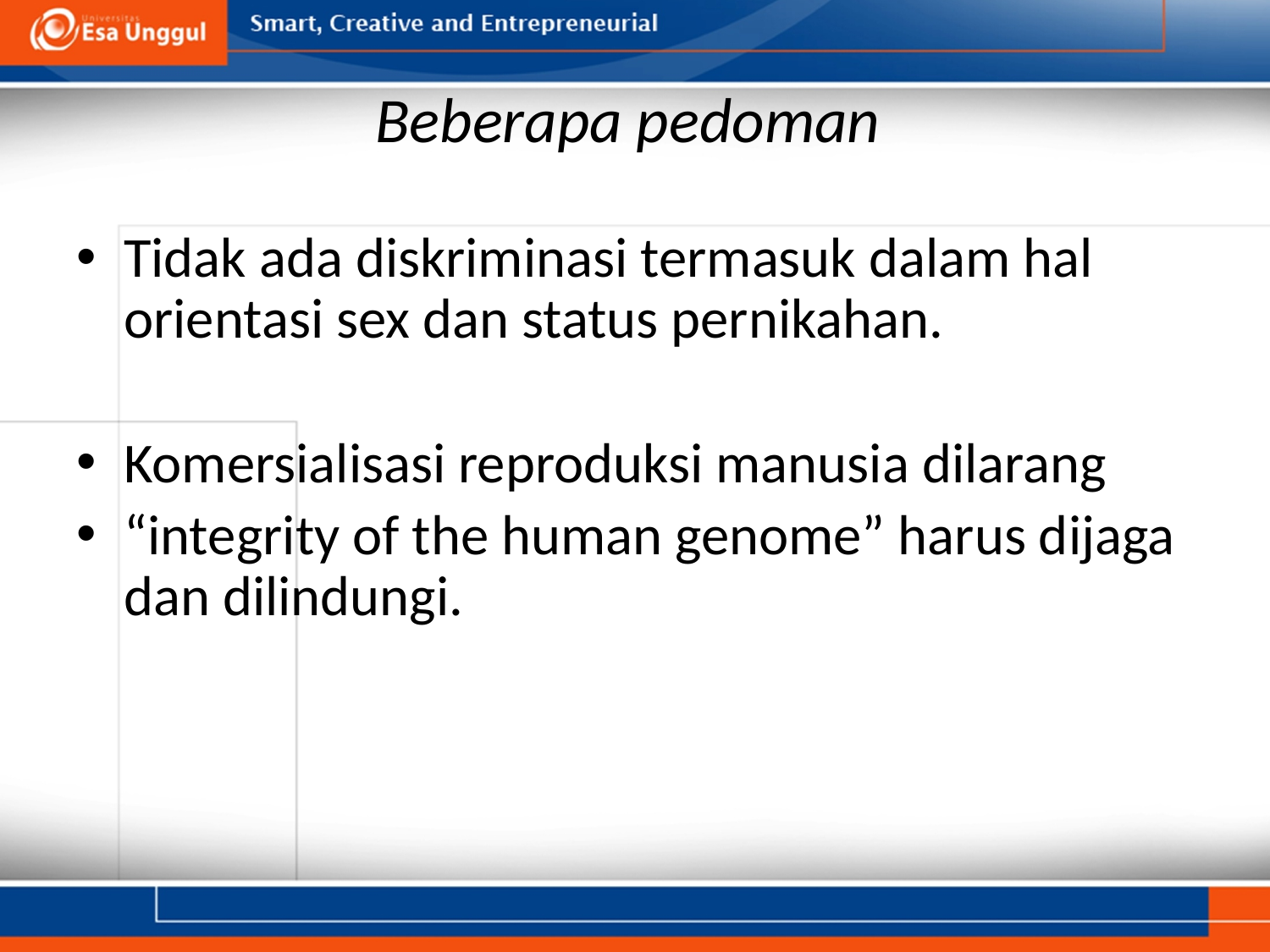

# Beberapa pedoman
Tidak ada diskriminasi termasuk dalam hal orientasi sex dan status pernikahan.

Komersialisasi reproduksi manusia dilarang
“integrity of the human genome” harus dijaga dan dilindungi.